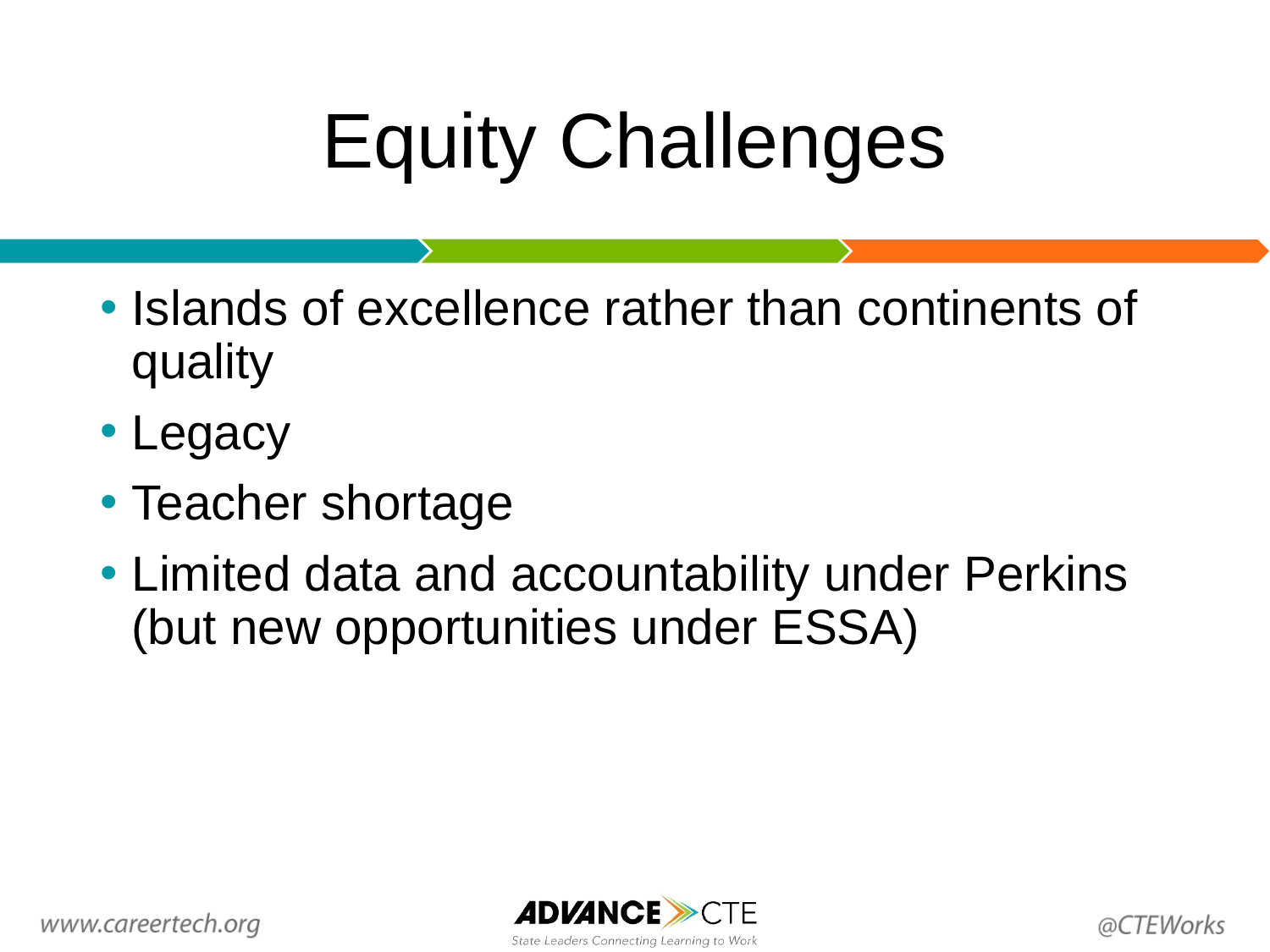

# Equity Challenges
Islands of excellence rather than continents of quality
Legacy
Teacher shortage
Limited data and accountability under Perkins (but new opportunities under ESSA)